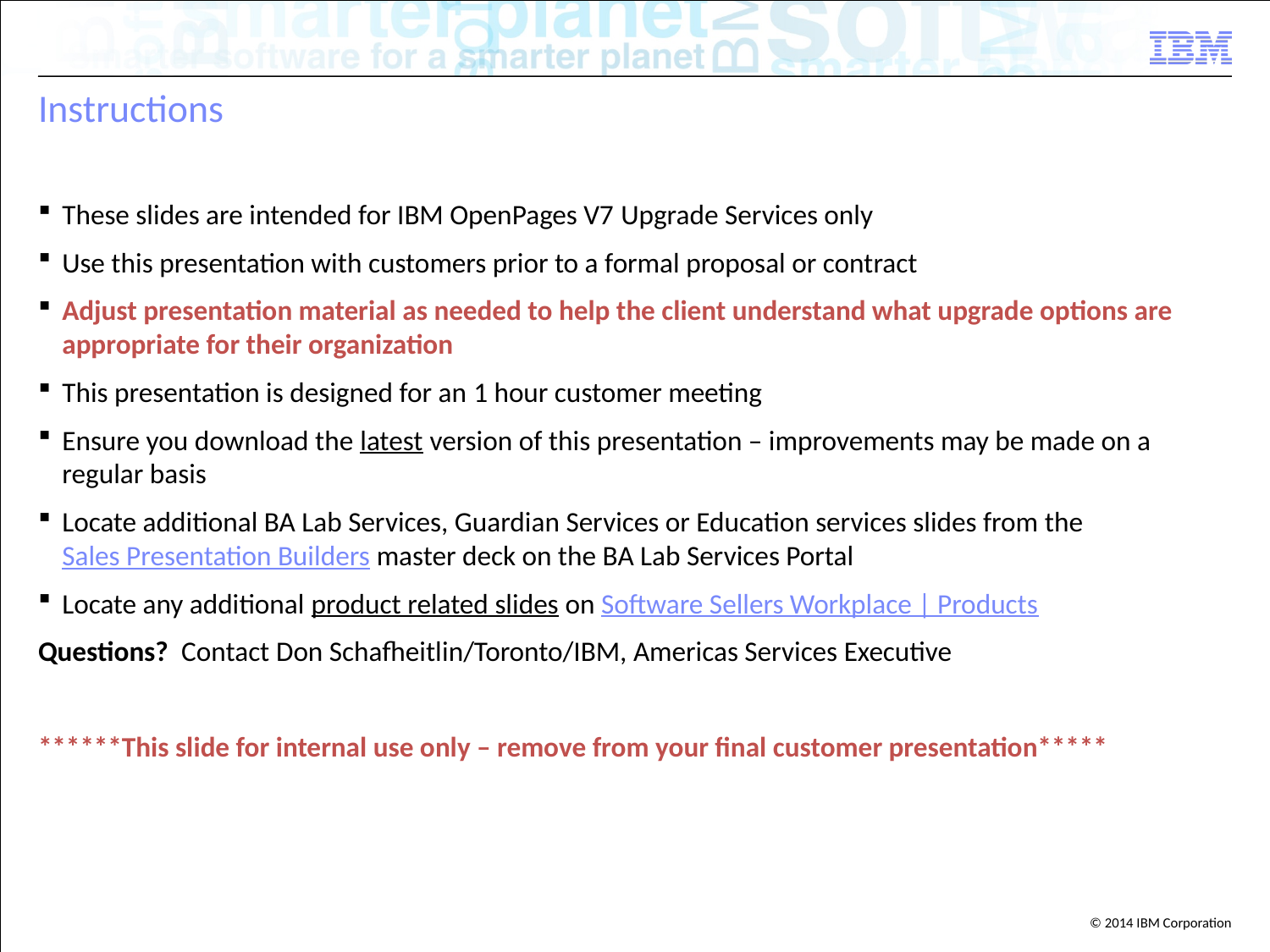

# Instructions
These slides are intended for IBM OpenPages V7 Upgrade Services only
Use this presentation with customers prior to a formal proposal or contract
Adjust presentation material as needed to help the client understand what upgrade options are appropriate for their organization
This presentation is designed for an 1 hour customer meeting
Ensure you download the latest version of this presentation – improvements may be made on a regular basis
Locate additional BA Lab Services, Guardian Services or Education services slides from the Sales Presentation Builders master deck on the BA Lab Services Portal
Locate any additional product related slides on Software Sellers Workplace | Products
Questions?  Contact Don Schafheitlin/Toronto/IBM, Americas Services Executive

******This slide for internal use only – remove from your final customer presentation*****